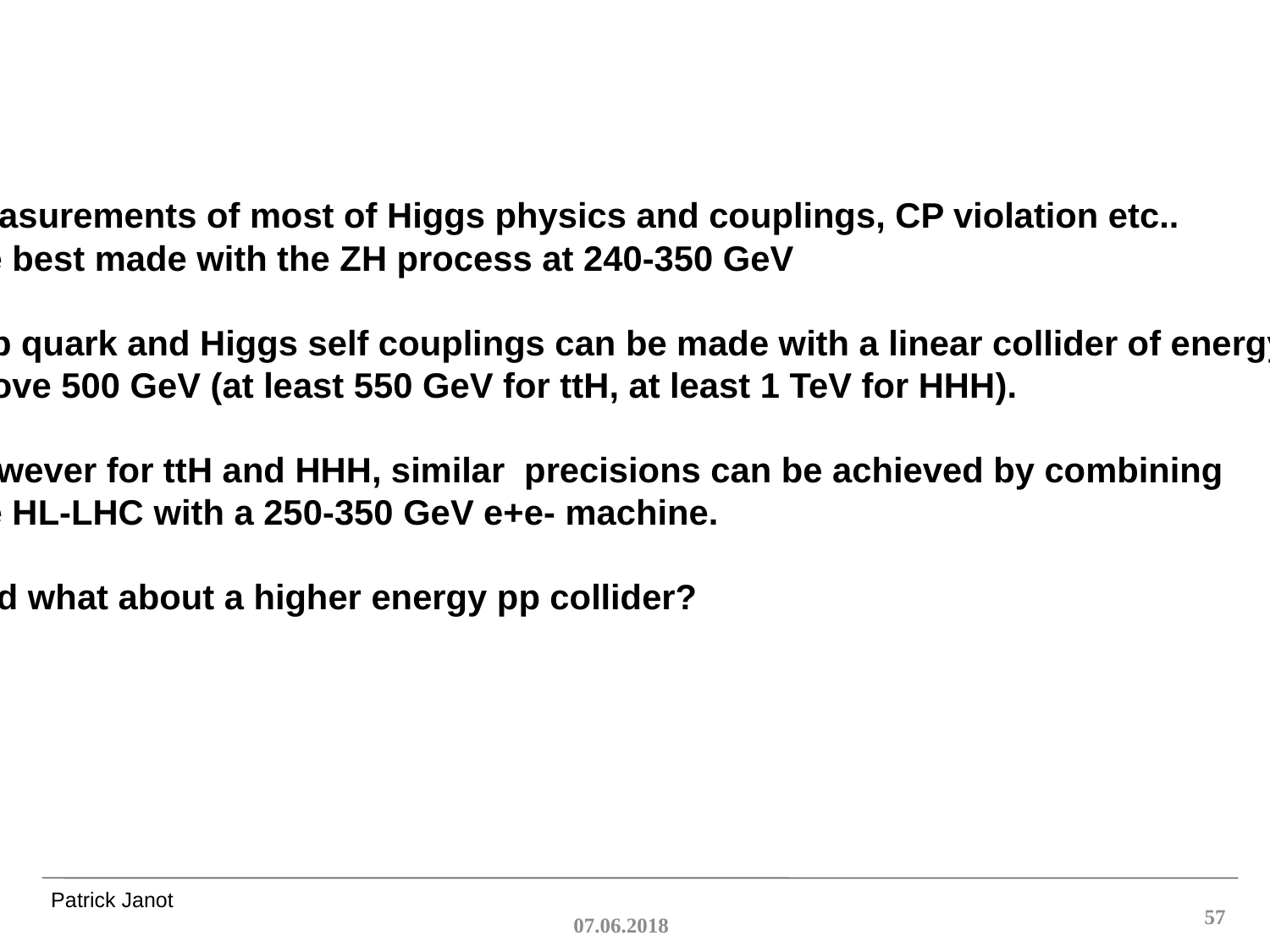

Measurements of most of Higgs physics and couplings, CP violation etc..
are best made with the ZH process at 240-350 GeV

Top quark and Higgs self couplings can be made with a linear collider of energy
above 500 GeV (at least 550 GeV for ttH, at least 1 TeV for HHH).

However for ttH and HHH, similar  precisions can be achieved by combining
the HL-LHC with a 250-350 GeV e+e- machine.

And what about a higher energy pp collider?

57
07.06.2018